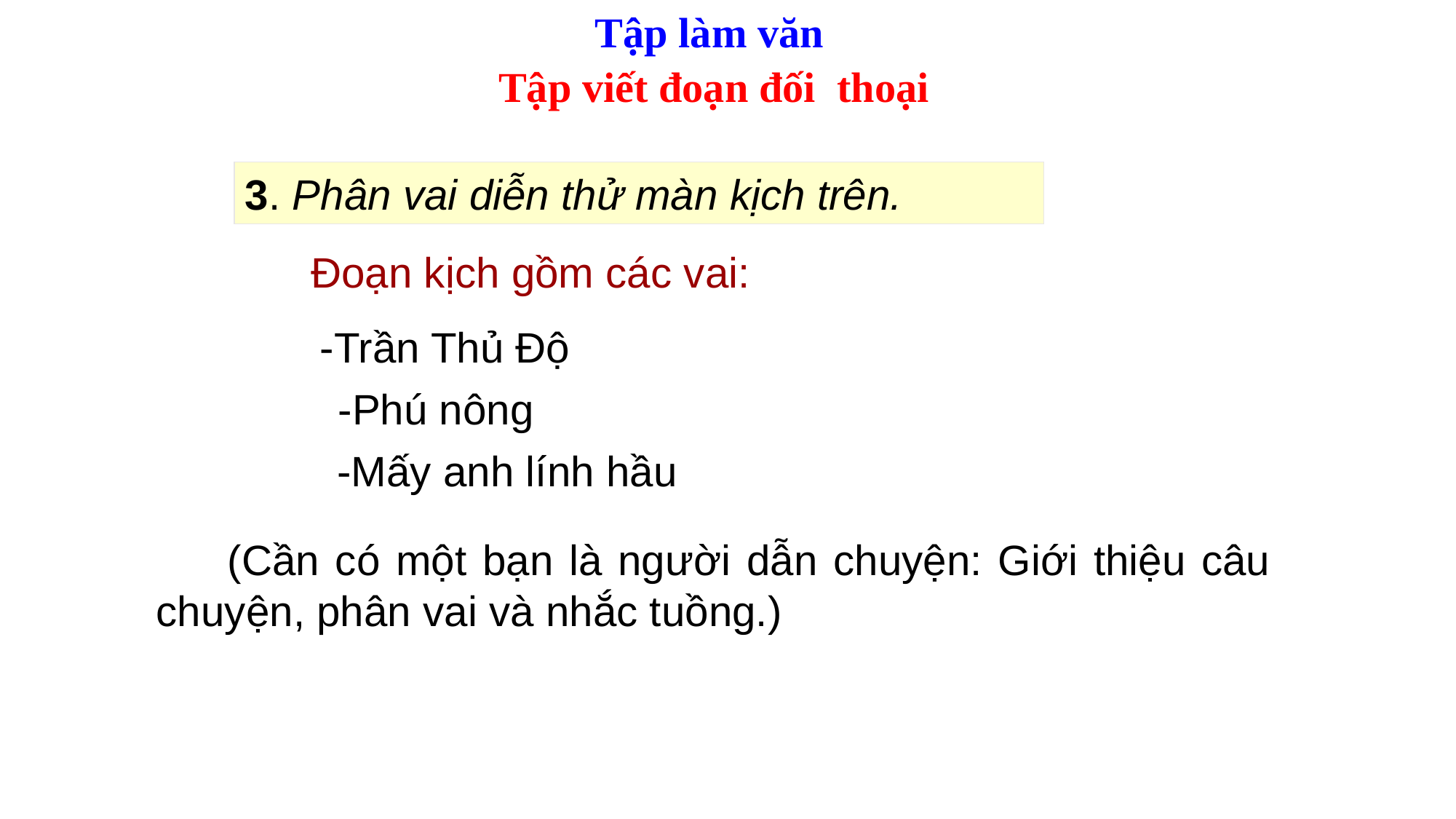

Tập làm văn
Tập viết đoạn đối  thoại
3. Phân vai diễn thử màn kịch trên.
Đoạn kịch gồm các vai:
-Trần Thủ Độ
-Phú nông
-Mấy anh lính hầu
     (Cần có một bạn là người dẫn chuyện: Giới thiệu câu chuyện, phân vai và nhắc tuồng.)